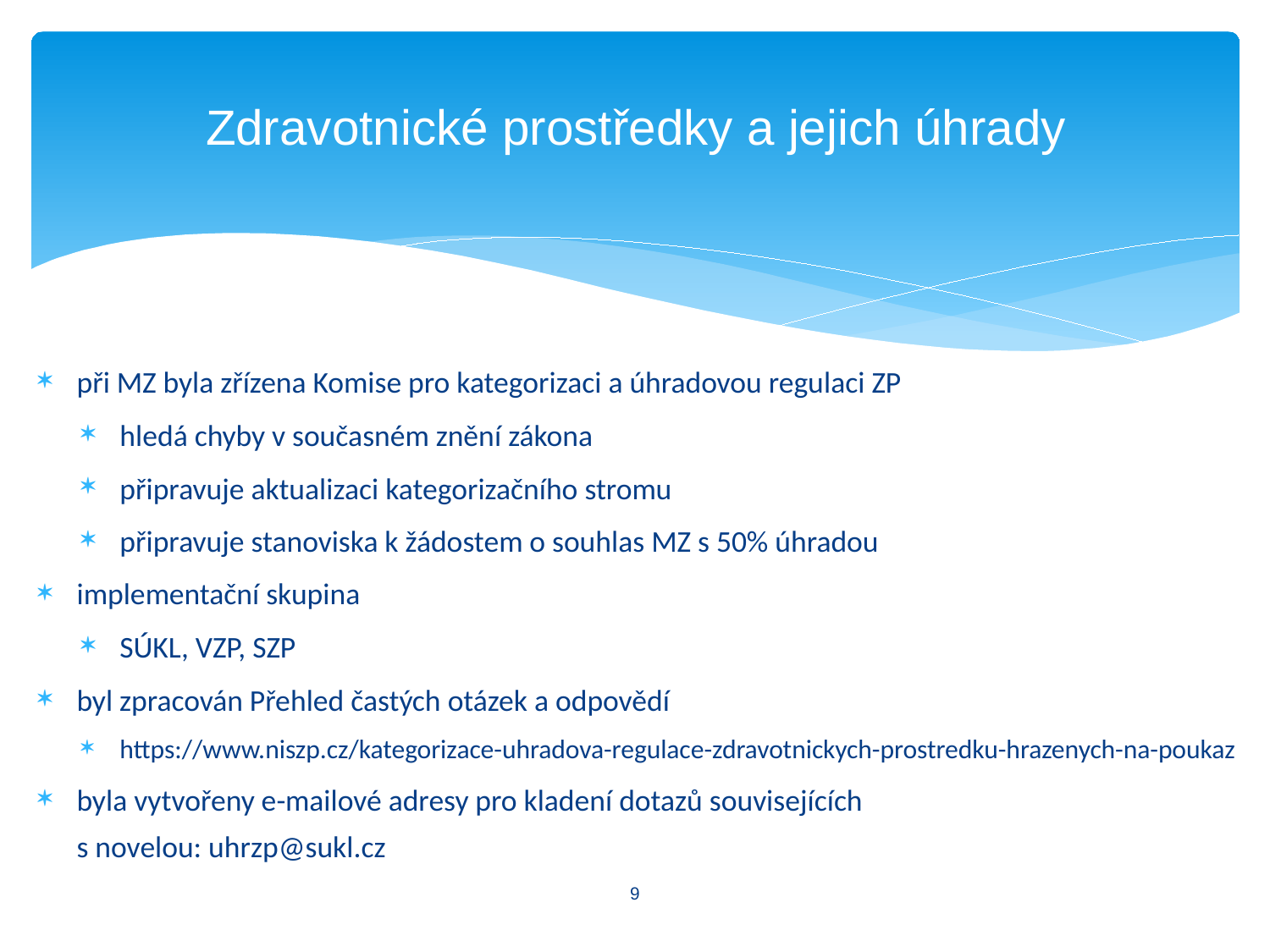

# Zdravotnické prostředky a jejich úhrady
při MZ byla zřízena Komise pro kategorizaci a úhradovou regulaci ZP
hledá chyby v současném znění zákona
připravuje aktualizaci kategorizačního stromu
připravuje stanoviska k žádostem o souhlas MZ s 50% úhradou
implementační skupina
SÚKL, VZP, SZP
byl zpracován Přehled častých otázek a odpovědí
https://www.niszp.cz/kategorizace-uhradova-regulace-zdravotnickych-prostredku-hrazenych-na-poukaz
byla vytvořeny e-mailové adresy pro kladení dotazů souvisejících
s novelou: uhrzp@sukl.cz
9